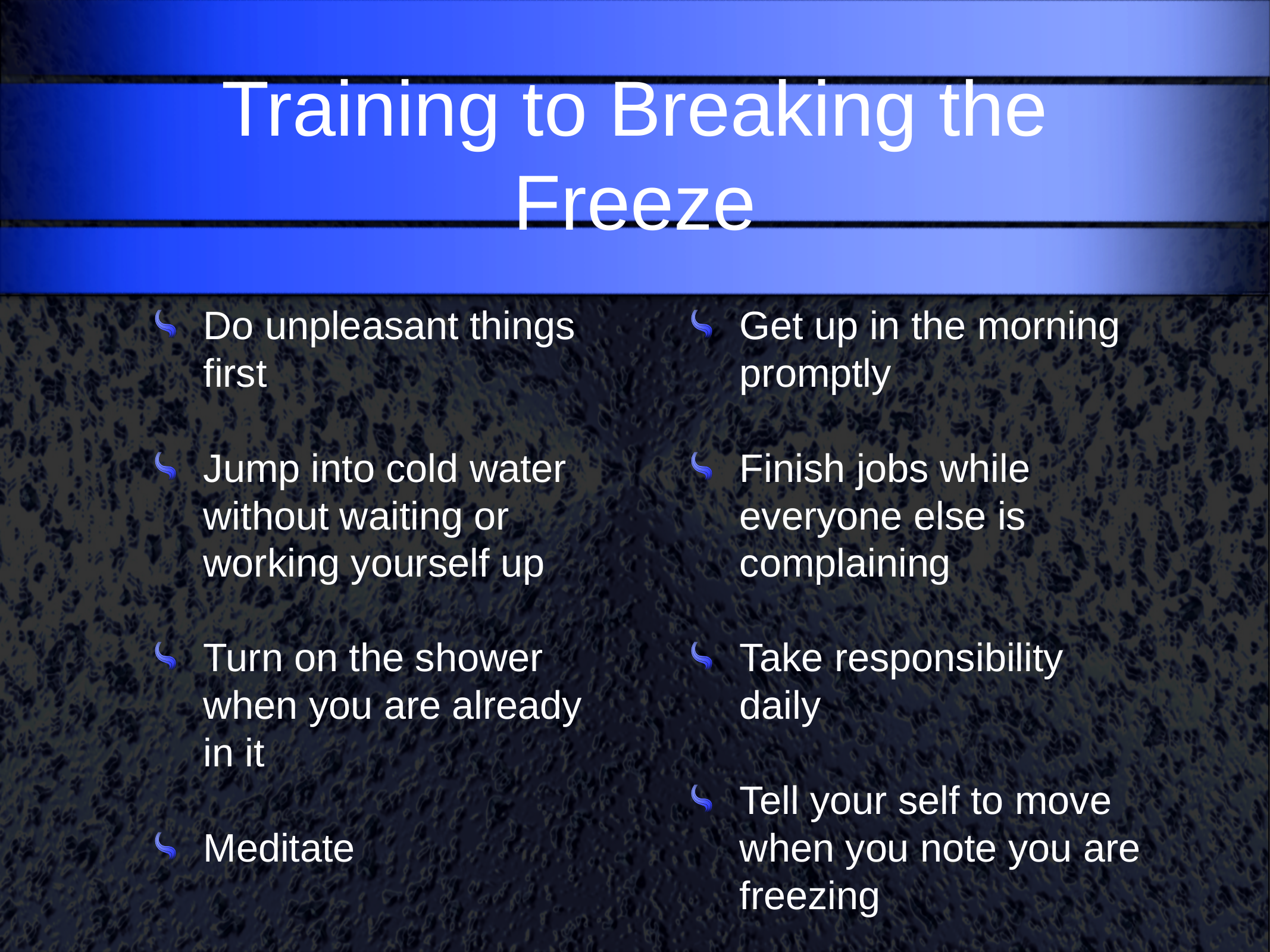

# Training to Breaking the Freeze
Do unpleasant things first
Jump into cold water without waiting or working yourself up
Turn on the shower when you are already in it
Meditate
Get up in the morning promptly
Finish jobs while everyone else is complaining
Take responsibility daily
Tell your self to move when you note you are freezing